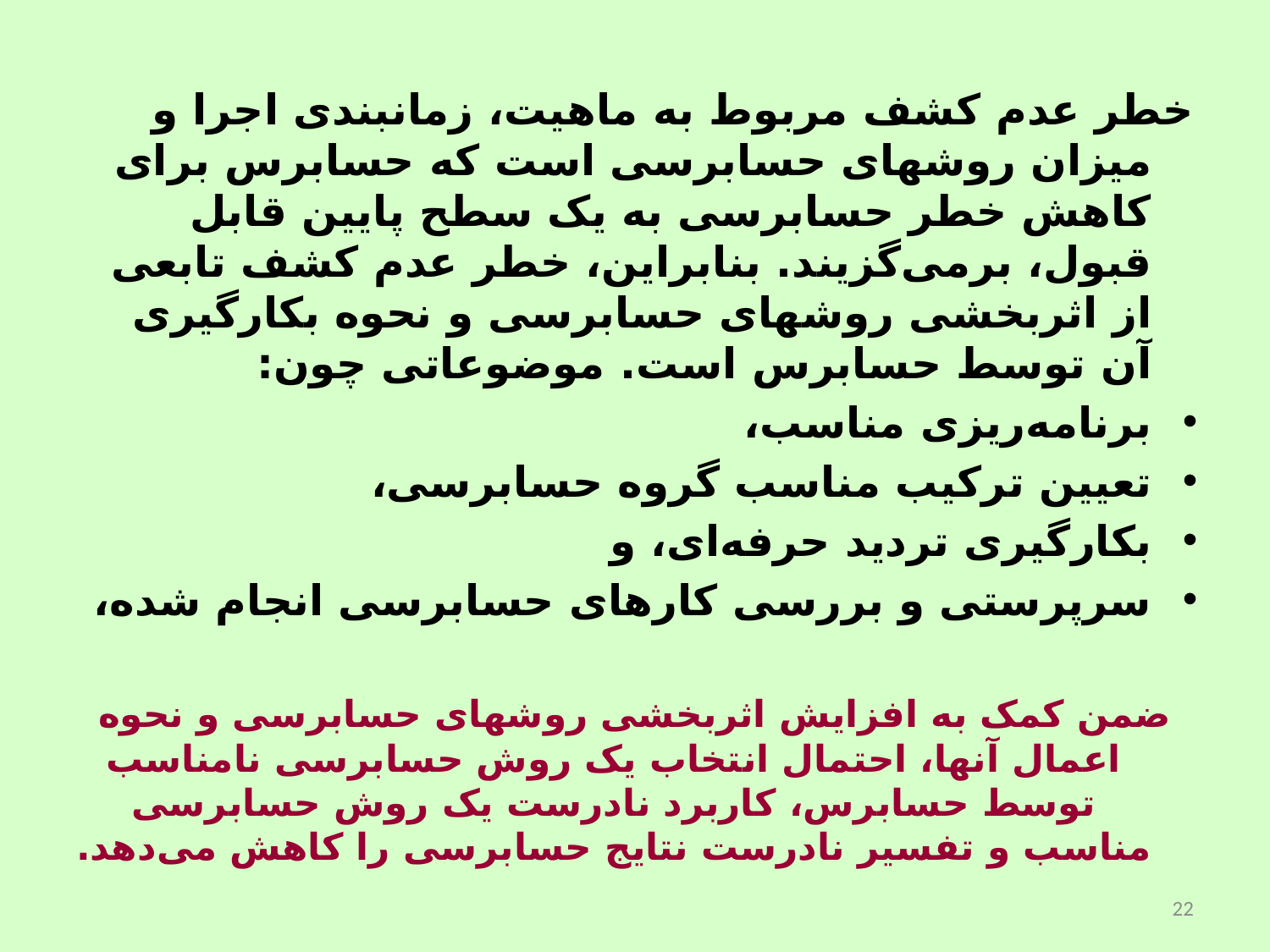

خطر عدم کشف مربوط به ماهیت، زمانبندی اجرا و میزان روشهای حسابرسی است که حسابرس برای کاهش خطر حسابرسی به یک سطح پایین قابل قبول، برمی‌گزیند. بنابراین، خطر عدم کشف تابعی از اثربخشی روشهای حسابرسی و نحوه بکارگیری آن توسط حسابرس است. موضوعاتی چون:
برنامه‌ریزی مناسب،
تعیین ترکیب مناسب گروه حسابرسی،
بکارگیری تردید حرفه‌ای، و
سرپرستی و بررسی کارهای حسابرسی انجام شده،

ضمن کمک به افزایش اثربخشی روشهای حسابرسی و نحوه اعمال آنها، احتمال انتخاب یک روش حسابرسی نامناسب توسط حسابرس، کاربرد نادرست یک روش حسابرسی مناسب و تفسیر نادرست نتایج حسابرسی را کاهش می‌دهد.

22